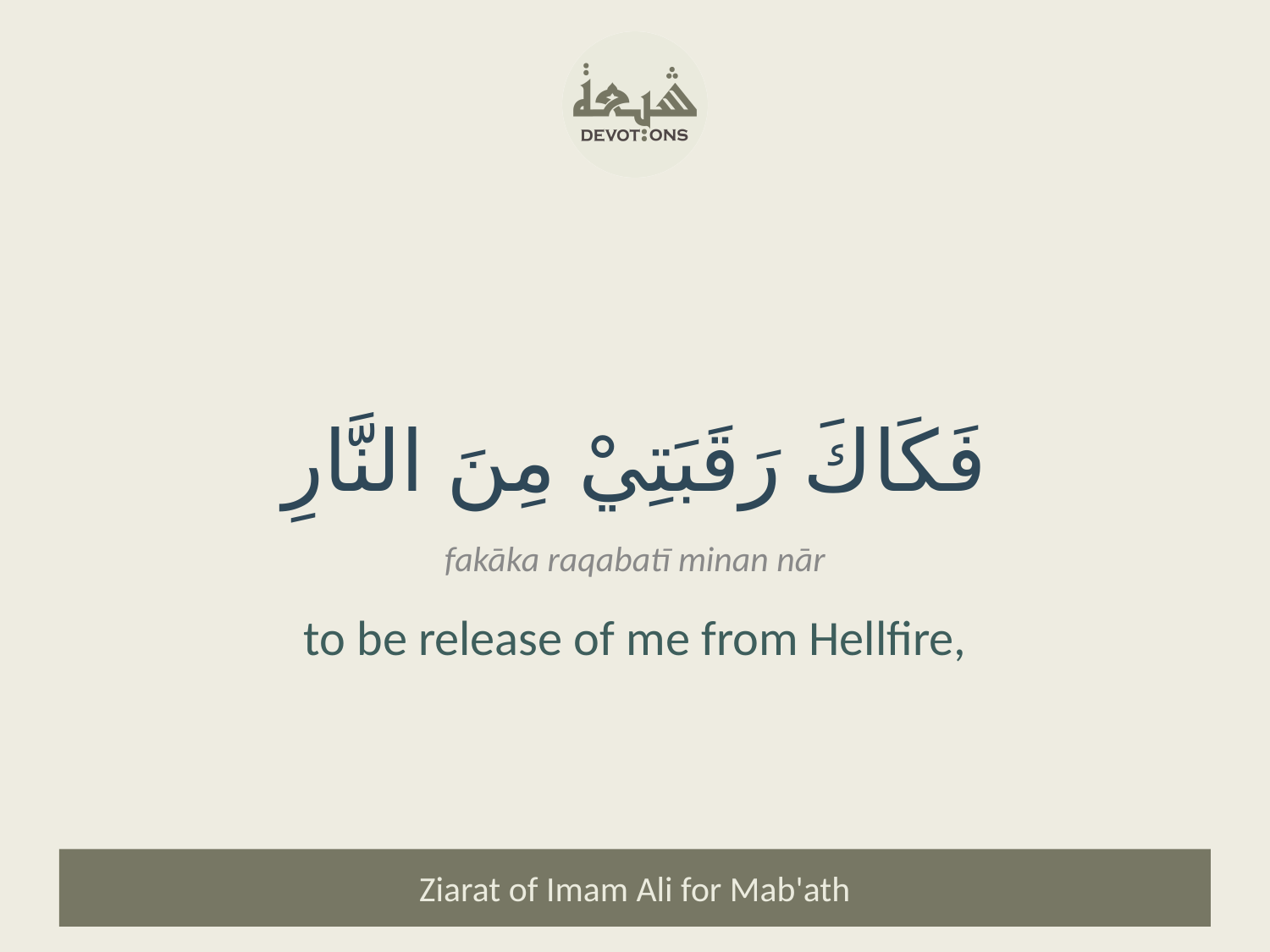

فَكَاكَ رَقَبَتِيْ مِنَ النَّارِ
fakāka raqabatī minan nār
to be release of me from Hellfire,
Ziarat of Imam Ali for Mab'ath